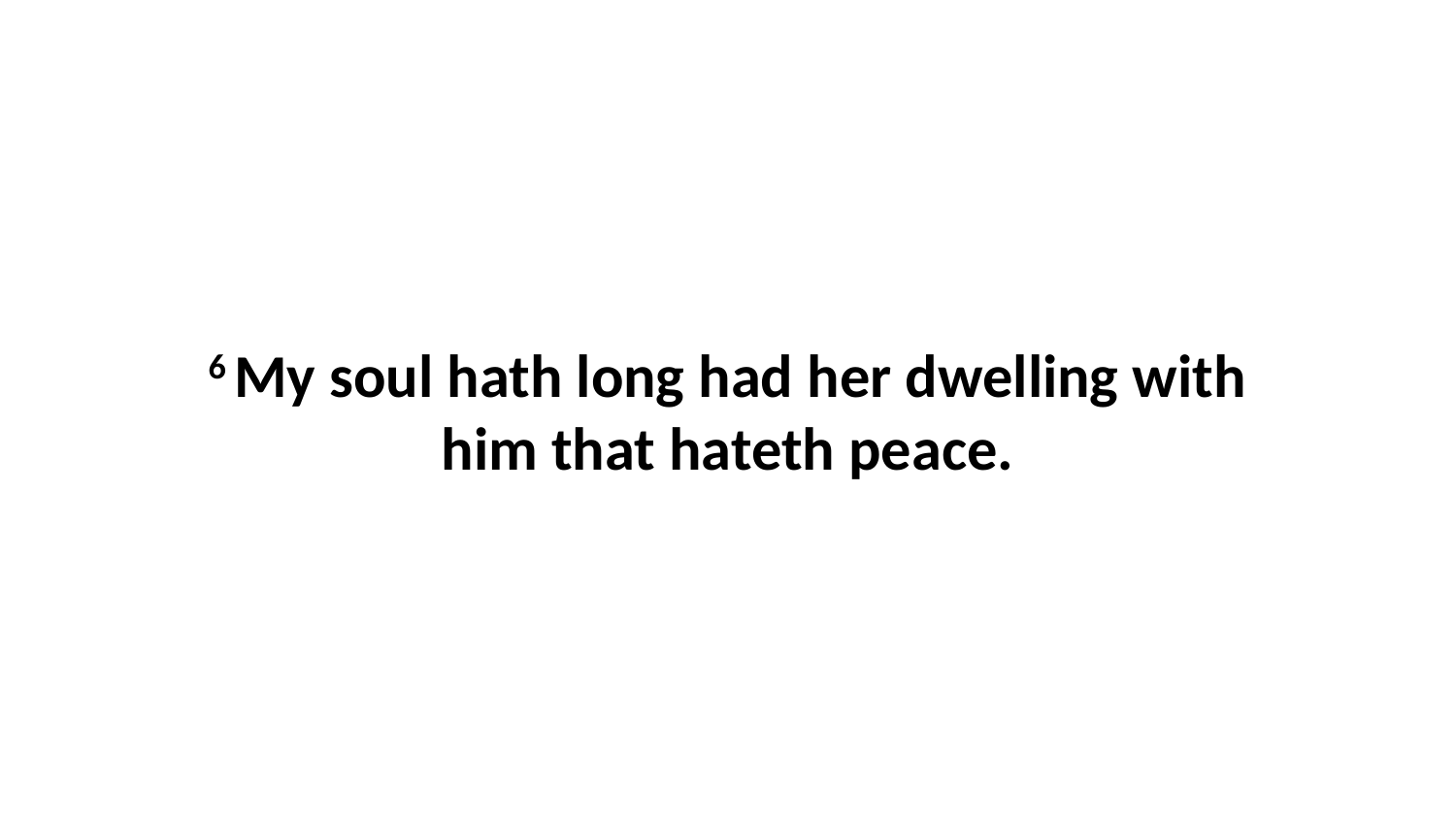

6 My soul hath long had her dwelling with him that hateth peace.